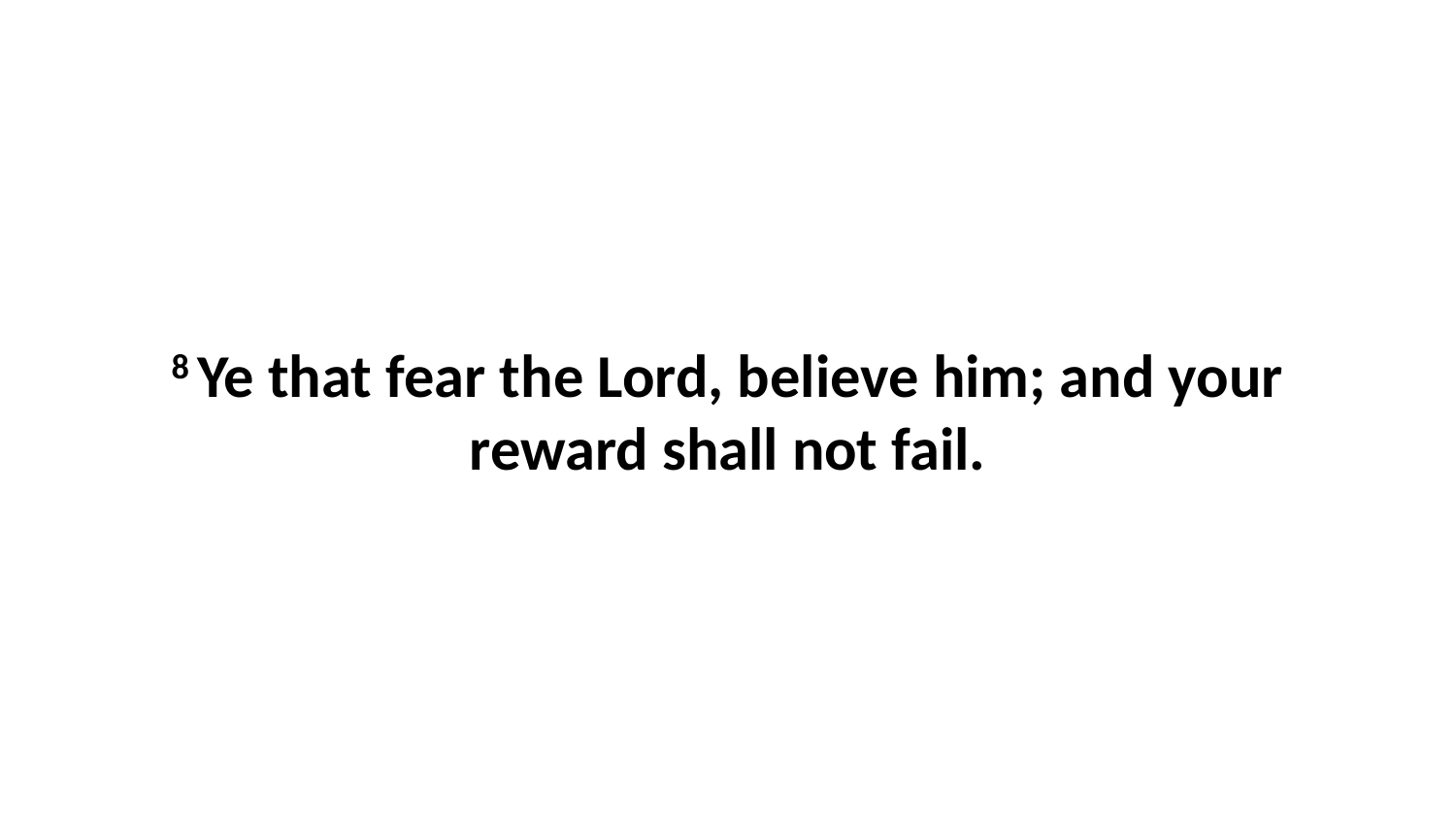

8 Ye that fear the Lord, believe him; and your reward shall not fail.